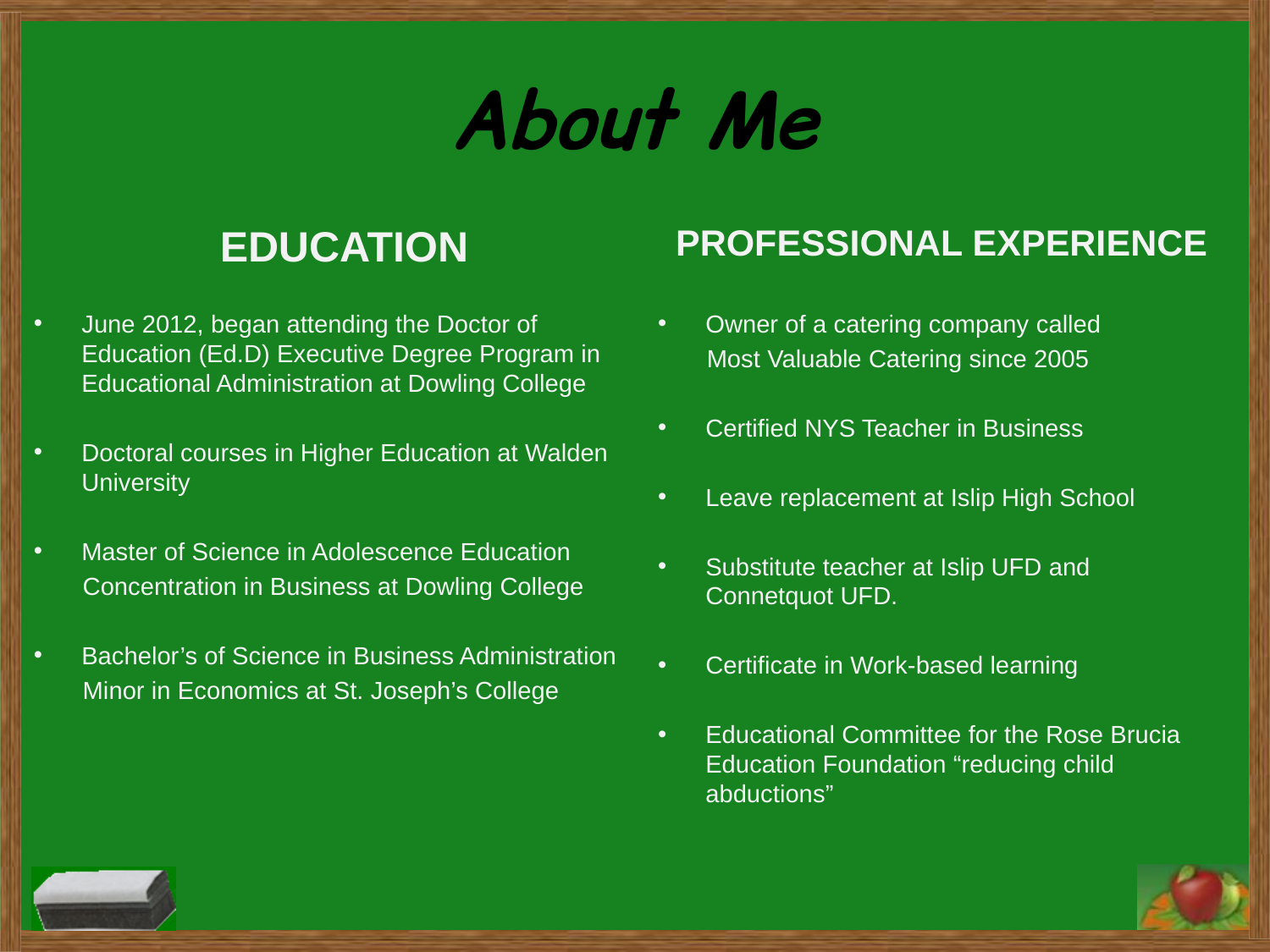

# About Me
EDUCATION

PROFESSIONAL EXPERIENCE

June 2012, began attending the Doctor of Education (Ed.D) Executive Degree Program in Educational Administration at Dowling College

Doctoral courses in Higher Education at Walden University

Master of Science in Adolescence Education
       Concentration in Business at Dowling College

Bachelor’s of Science in Business Administration
       Minor in Economics at St. Joseph’s College

Owner of a catering company called
       Most Valuable Catering since 2005

Certified NYS Teacher in Business

Leave replacement at Islip High School

Substitute teacher at Islip UFD and Connetquot UFD.

Certificate in Work-based learning

Educational Committee for the Rose Brucia Education Foundation “reducing child abductions”